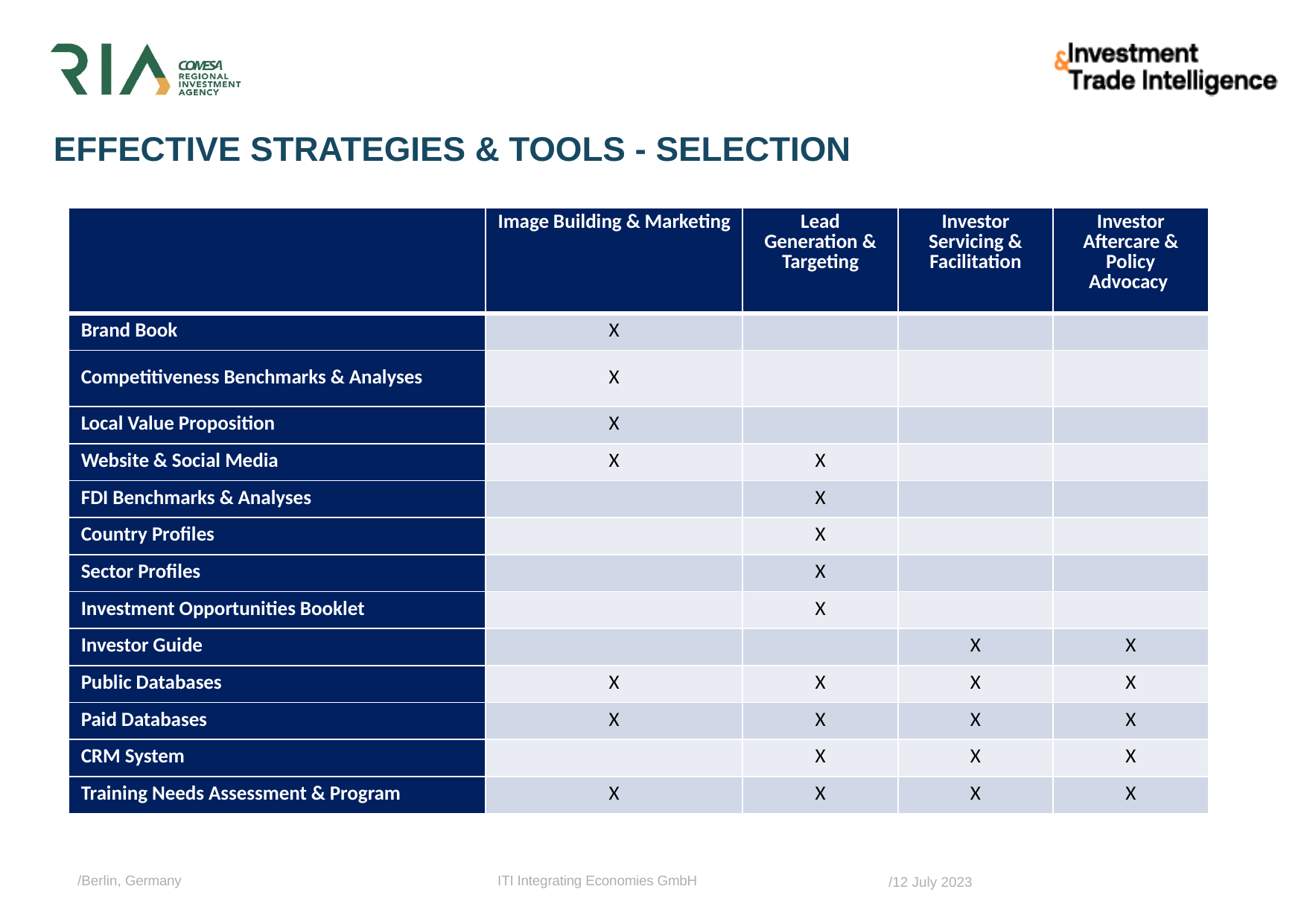

# EFFECTIVE STRATEGIES & TOOLS - SELECTION
|  | Image Building & Marketing | Lead Generation & Targeting | Investor Servicing & Facilitation | Investor Aftercare & Policy Advocacy |
| --- | --- | --- | --- | --- |
| Brand Book | X |  |  |  |
| Competitiveness Benchmarks & Analyses | X |  |  |  |
| Local Value Proposition | X |  |  |  |
| Website & Social Media | X | X |  |  |
| FDI Benchmarks & Analyses |  | X |  |  |
| Country Profiles |  | X |  |  |
| Sector Profiles |  | X |  |  |
| Investment Opportunities Booklet |  | X |  |  |
| Investor Guide |  |  | X | X |
| Public Databases | X | X | X | X |
| Paid Databases | X | X | X | X |
| CRM System |  | X | X | X |
| Training Needs Assessment & Program | X | X | X | X |
/Berlin, Germany
/12 July 2023